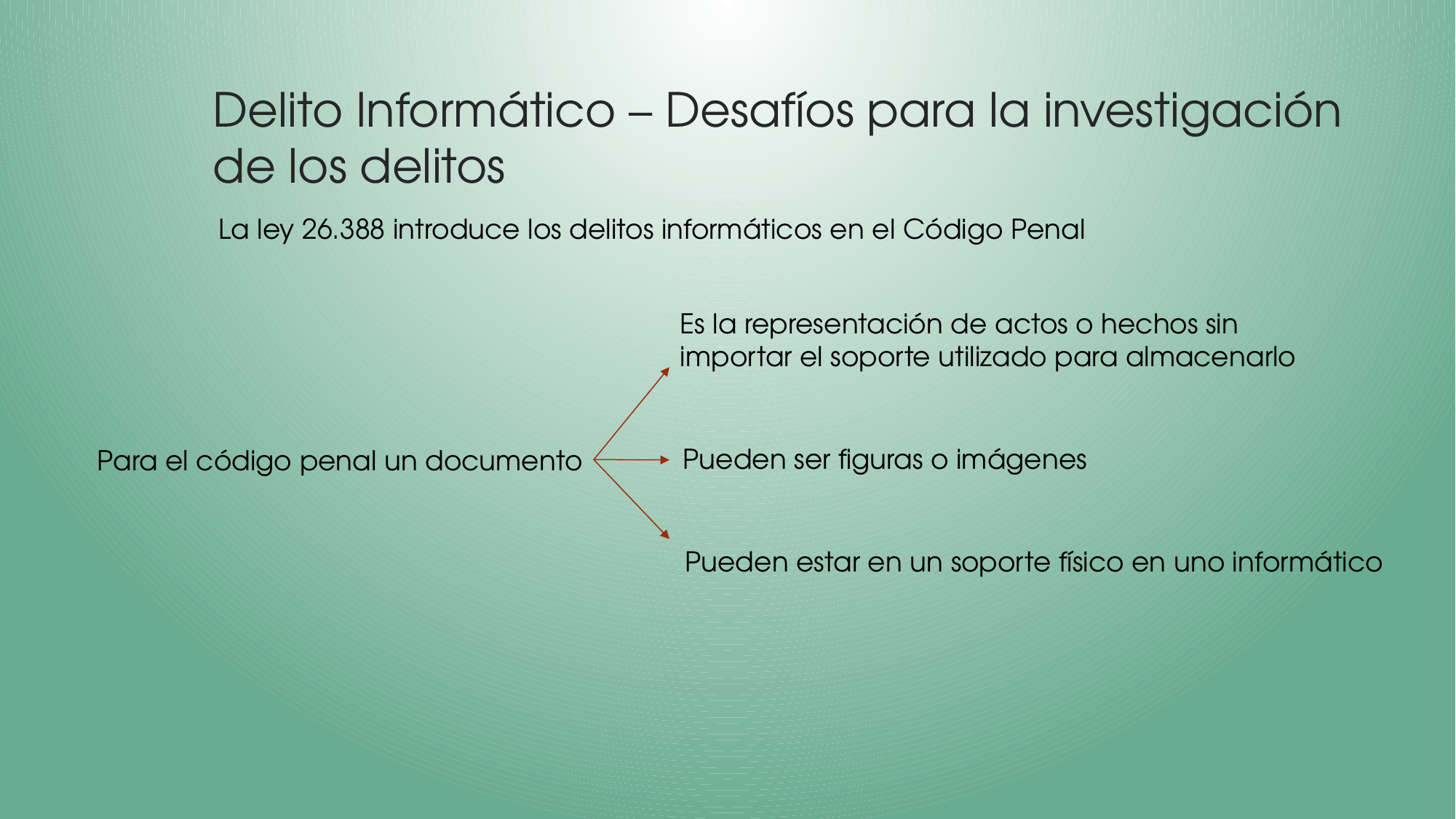

# Delito Informático – Desafíos para la investigación de los delitos
La ley 26.388 introduce los delitos informáticos en el Código Penal

Es la representación de actos o hechos sin importar el soporte utilizado para almacenarlo
Pueden ser figuras o imágenes

Para el código penal un documento
Pueden estar en un soporte físico en uno informático